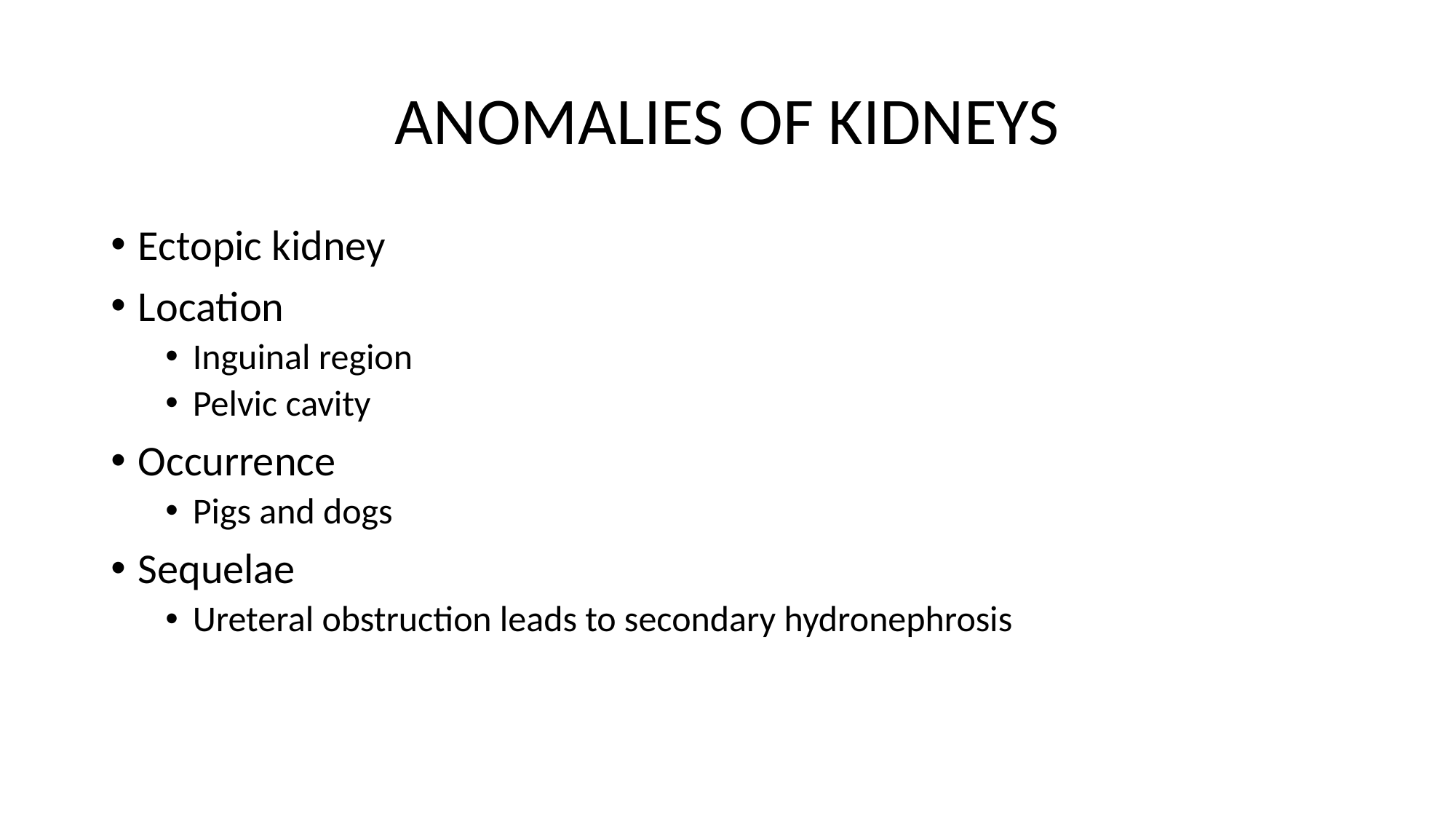

# ANOMALIES OF KIDNEYS
Ectopic kidney
Location
Inguinal region
Pelvic cavity
Occurrence
Pigs and dogs
Sequelae
Ureteral obstruction leads to secondary hydronephrosis